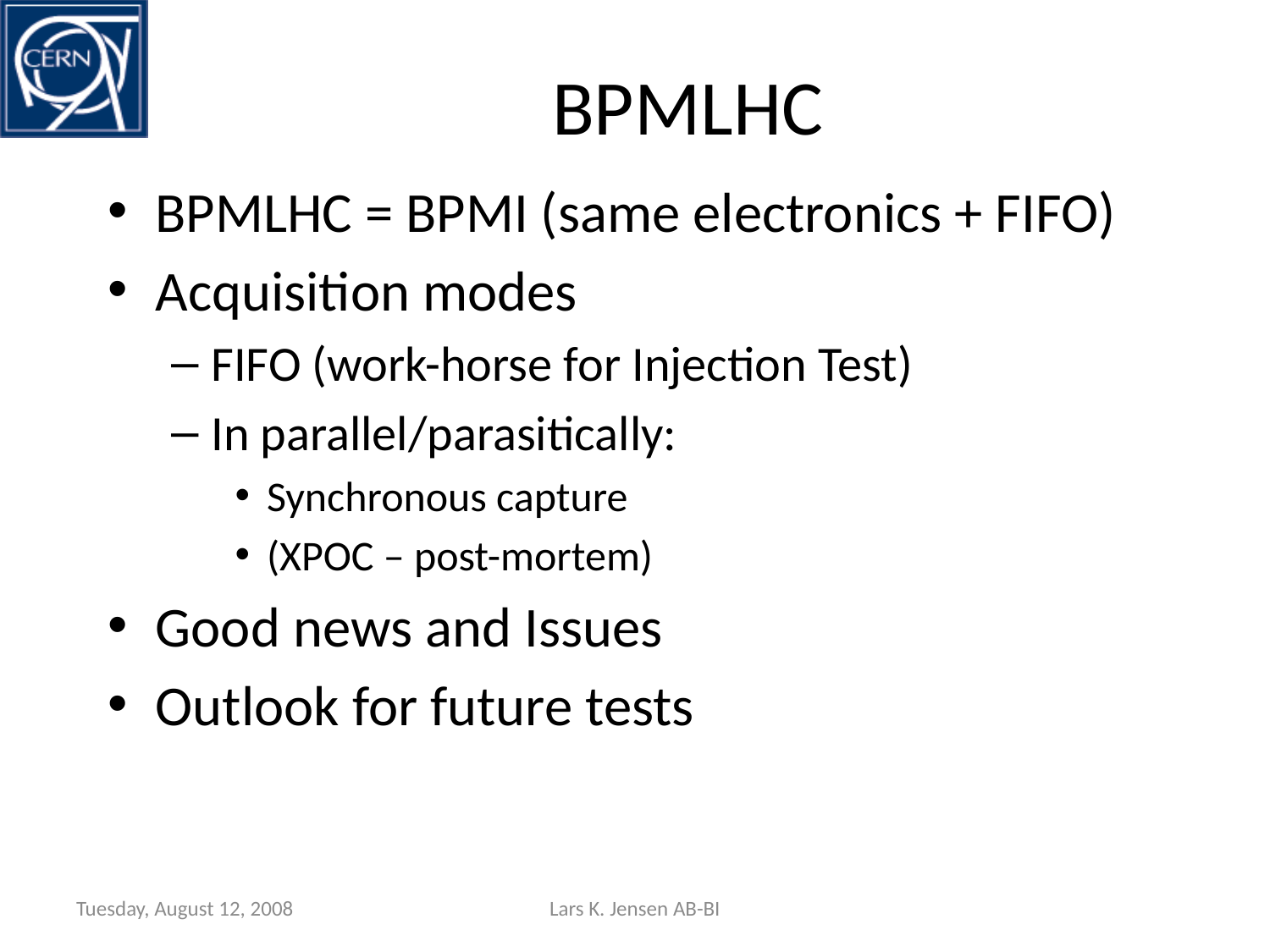

# BPMLHC
BPMLHC = BPMI (same electronics + FIFO)
Acquisition modes
FIFO (work-horse for Injection Test)
In parallel/parasitically:
Synchronous capture
(XPOC – post-mortem)
Good news and Issues
Outlook for future tests
Tuesday, August 12, 2008
Lars K. Jensen AB-BI